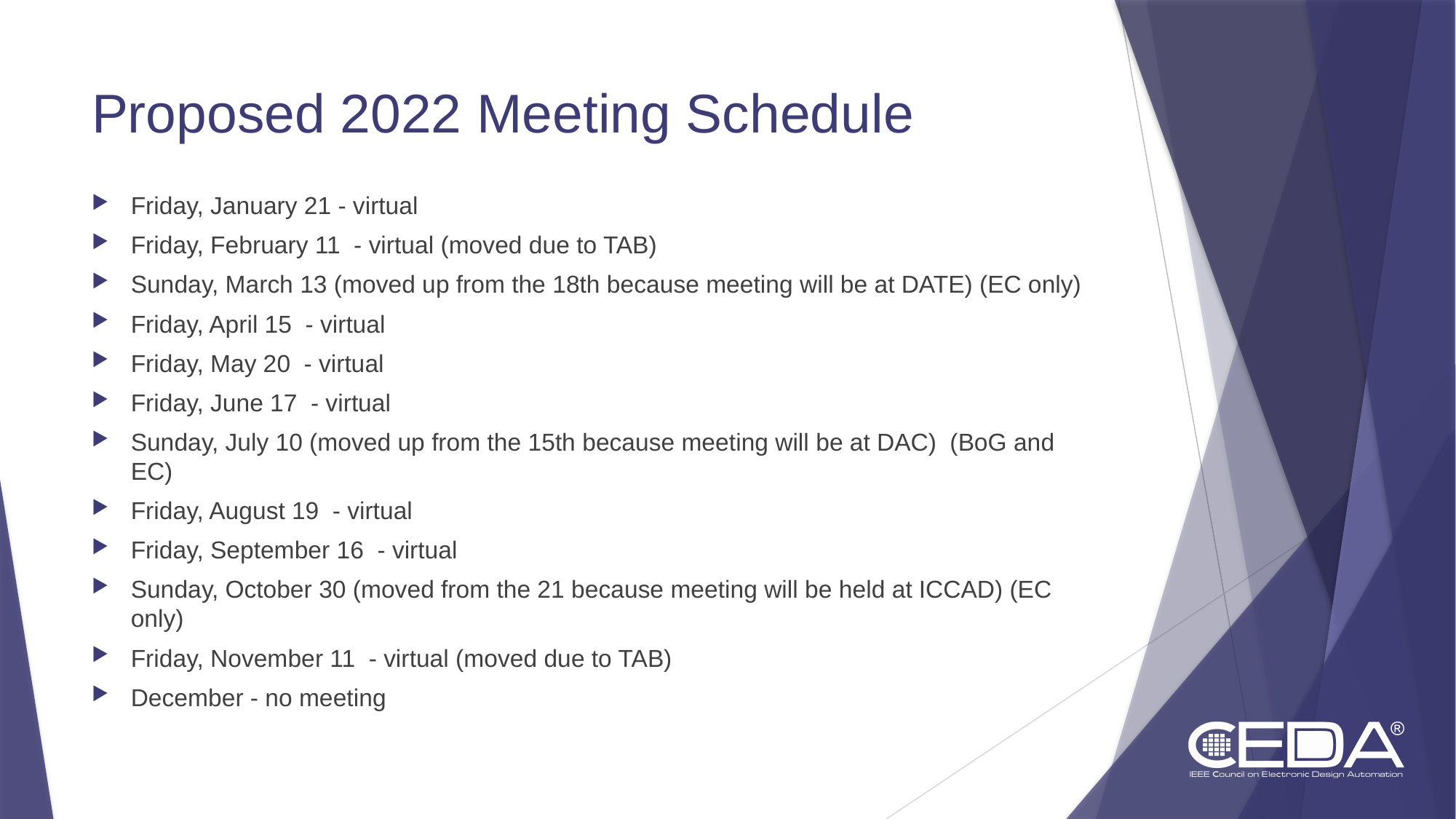

# Proposed 2022 Meeting Schedule
Friday, January 21 - virtual
Friday, February 11  - virtual (moved due to TAB)
Sunday, March 13 (moved up from the 18th because meeting will be at DATE) (EC only)
Friday, April 15  - virtual
Friday, May 20  - virtual
Friday, June 17  - virtual
Sunday, July 10 (moved up from the 15th because meeting will be at DAC)  (BoG and EC)
Friday, August 19  - virtual
Friday, September 16  - virtual
Sunday, October 30 (moved from the 21 because meeting will be held at ICCAD) (EC only)
Friday, November 11  - virtual (moved due to TAB)
December - no meeting